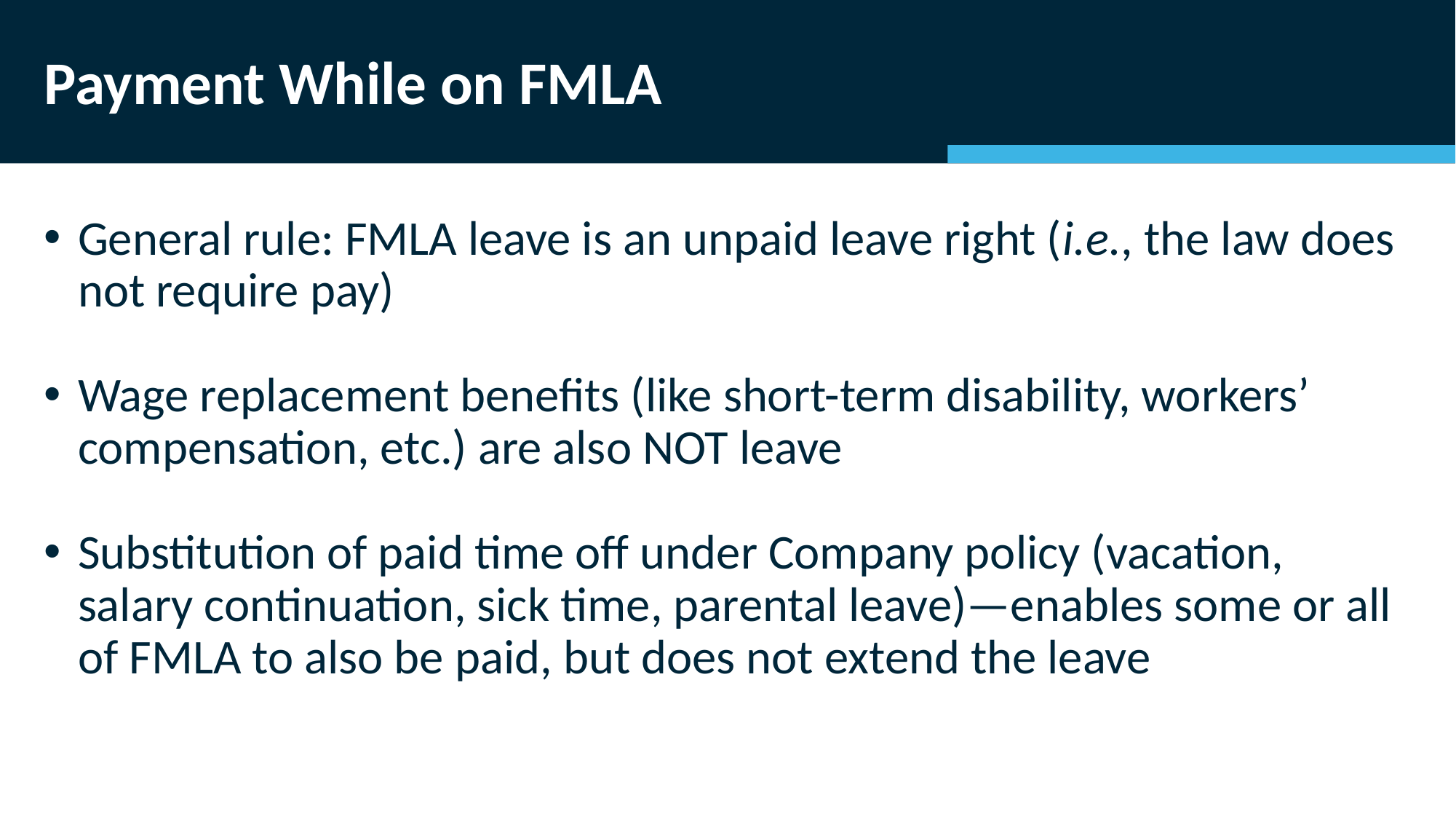

# Payment While on FMLA
General rule: FMLA leave is an unpaid leave right (i.e., the law does not require pay)

Wage replacement benefits (like short-term disability, workers’ compensation, etc.) are also NOT leave

Substitution of paid time off under Company policy (vacation, salary continuation, sick time, parental leave)—enables some or all of FMLA to also be paid, but does not extend the leave